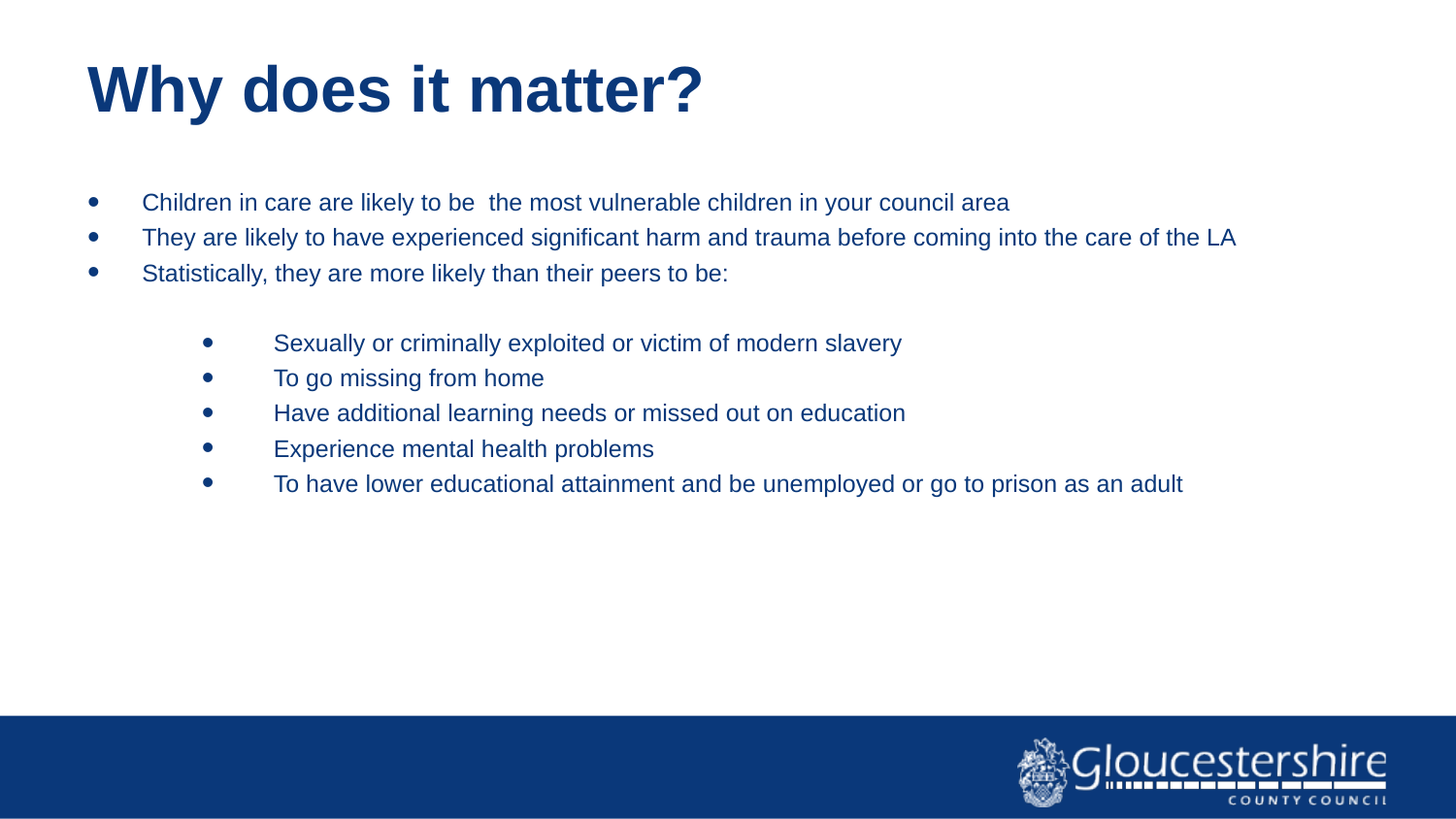

# Why does it matter?
Children in care are likely to be  the most vulnerable children in your council area
They are likely to have experienced significant harm and trauma before coming into the care of the LA
Statistically, they are more likely than their peers to be:

Sexually or criminally exploited or victim of modern slavery
To go missing from home
Have additional learning needs or missed out on education
Experience mental health problems
To have lower educational attainment and be unemployed or go to prison as an adult